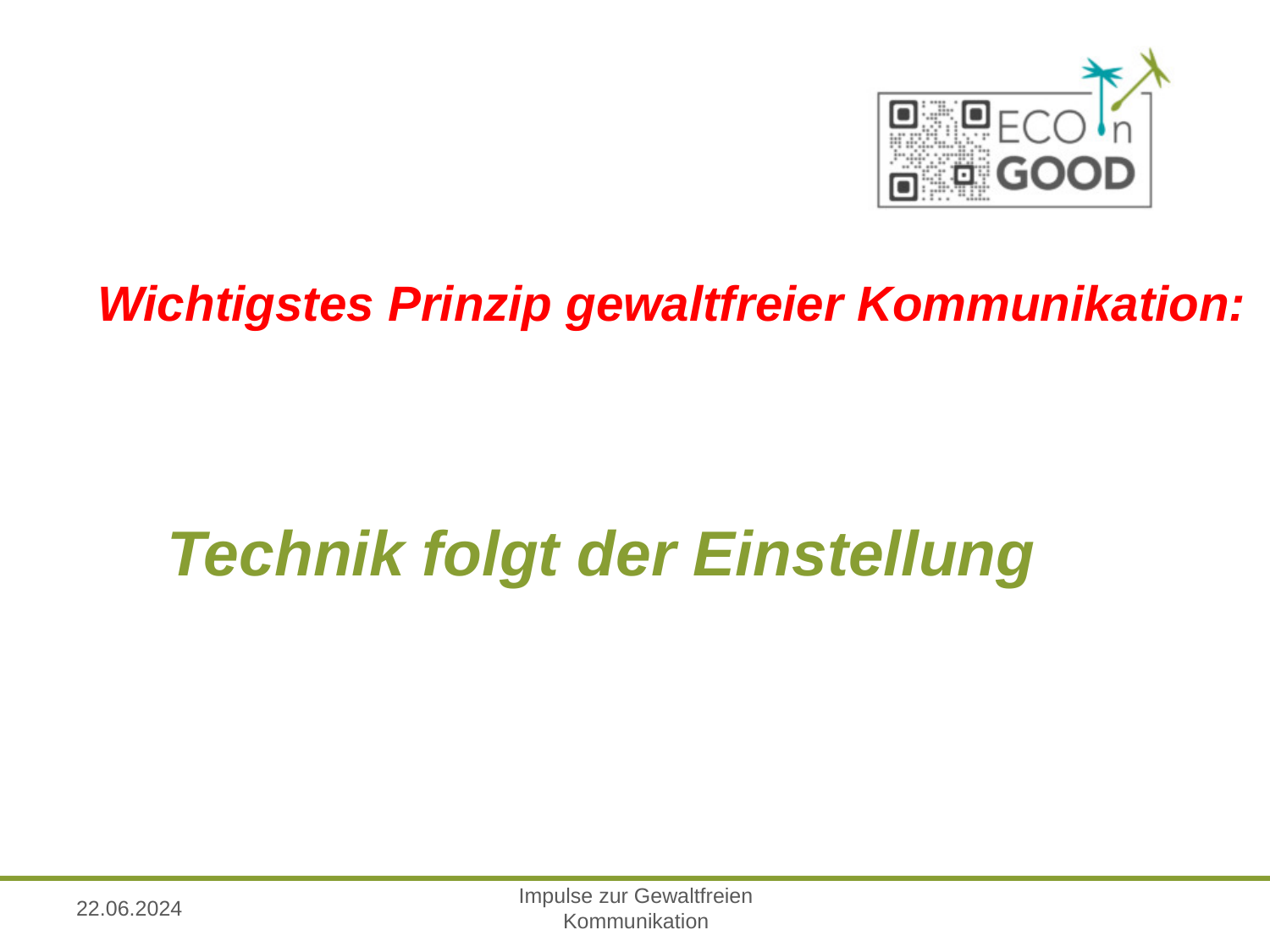

Wichtigstes Prinzip gewaltfreier Kommunikation:

Technik folgt der Einstellung

22.06.2024
Impulse zur Gewaltfreien Kommunikation